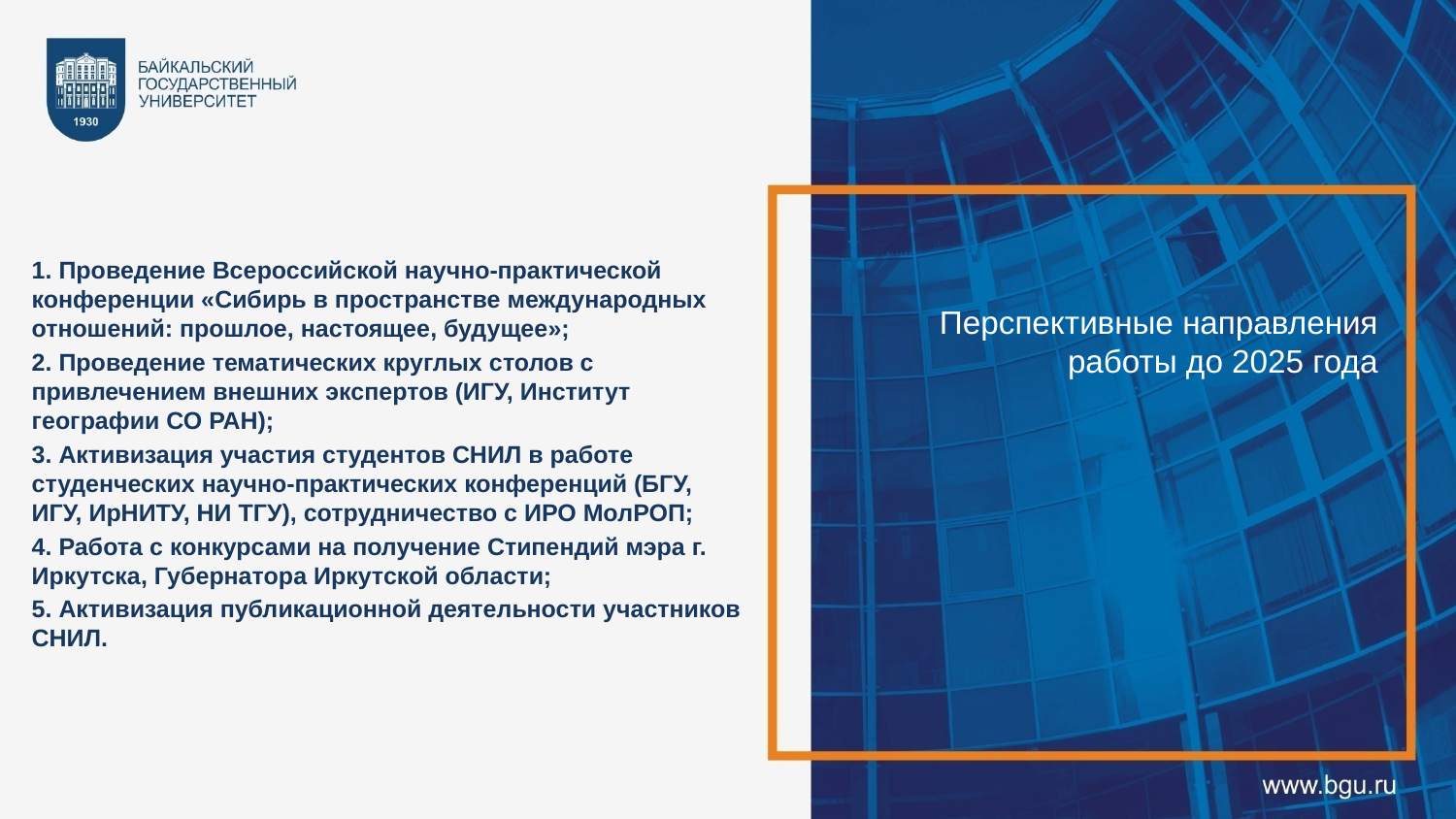

1. Проведение Всероссийской научно-практической конференции «Сибирь в пространстве международных отношений: прошлое, настоящее, будущее»;
2. Проведение тематических круглых столов с привлечением внешних экспертов (ИГУ, Институт географии СО РАН);
3. Активизация участия студентов СНИЛ в работе студенческих научно-практических конференций (БГУ, ИГУ, ИрНИТУ, НИ ТГУ), сотрудничество с ИРО МолРОП;
4. Работа с конкурсами на получение Стипендий мэра г. Иркутска, Губернатора Иркутской области;
5. Активизация публикационной деятельности участников СНИЛ.

Перспективные направления работы до 2025 года